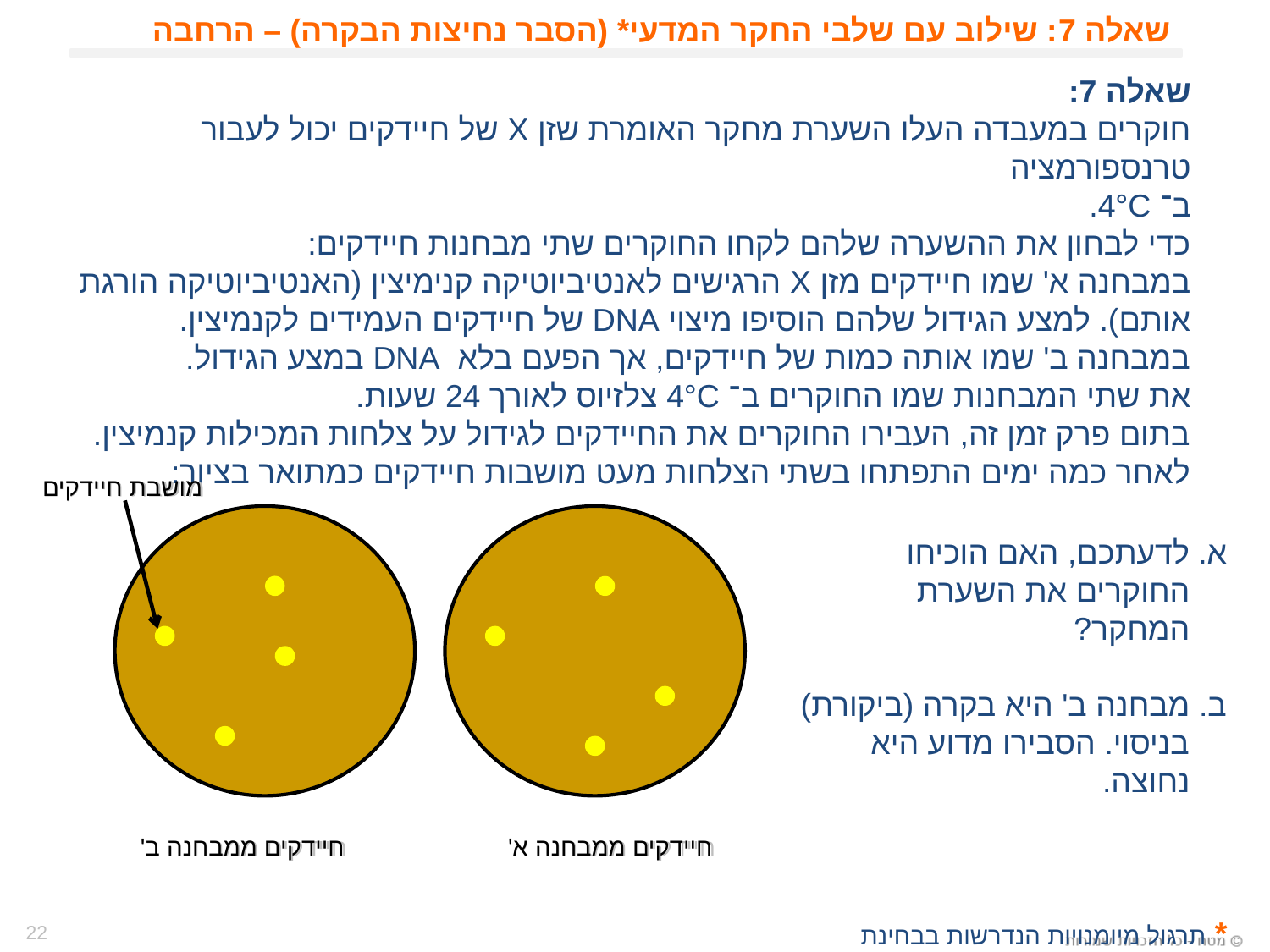

# שאלה 7: שילוב עם שלבי החקר המדעי* (הסבר נחיצות הבקרה) – הרחבה

שאלה 7:
חוקרים במעבדה העלו השערת מחקר האומרת שזן X של חיידקים יכול לעבור  טרנספורמציה
ב־ 4°C.
כדי לבחון את ההשערה שלהם לקחו החוקרים שתי מבחנות חיידקים:
במבחנה א' שמו חיידקים מזן X הרגישים לאנטיביוטיקה קנימיצין (האנטיביוטיקה הורגת אותם). למצע הגידול שלהם הוסיפו מיצוי DNA של חיידקים העמידים לקנמיצין.
במבחנה ב' שמו אותה כמות של חיידקים, אך הפעם בלא  DNA במצע הגידול.
את שתי המבחנות שמו החוקרים ב־ 4°C צלזיוס לאורך 24 שעות.
בתום פרק זמן זה, העבירו החוקרים את החיידקים לגידול על צלחות המכילות קנמיצין.
לאחר כמה ימים התפתחו בשתי הצלחות מעט מושבות חיידקים כמתואר בציור:
מושבת חיידקים

א. לדעתכם, האם הוכיחו החוקרים את השערת המחקר?

ב. מבחנה ב' היא בקרה (ביקורת) בניסוי. הסבירו מדוע היא נחוצה.

* תרגול מיומנויות הנדרשות בבחינת
   הבגרות במעבדה.

חיידקים ממבחנה ב'
חיידקים ממבחנה א'
22